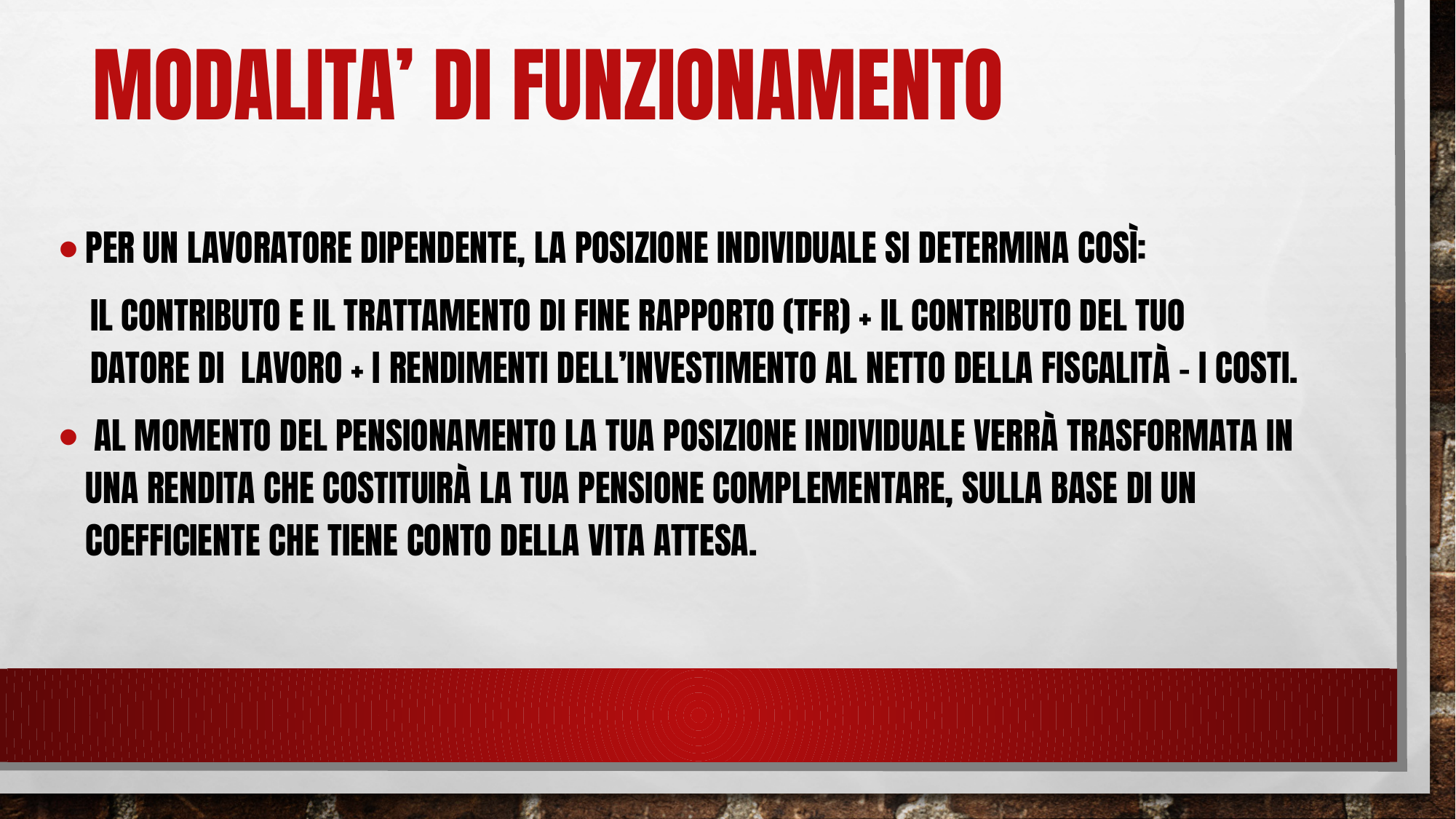

# Modalita’ di funzionamento
Per un lavoratore dipendente, la posizione individuale si determina così:
Il contributo e il Trattamento di fine rapporto (TFR) + Il contributo del tuo       datore di  lavoro + I rendimenti dell’investimento al netto della fiscalità – i costi.
 Al momento del pensionamento la tua posizione individuale verrà trasformata in una rendita che costituirà la tua pensione complementare, sulla base di un coefficiente che tiene conto della vita attesa.